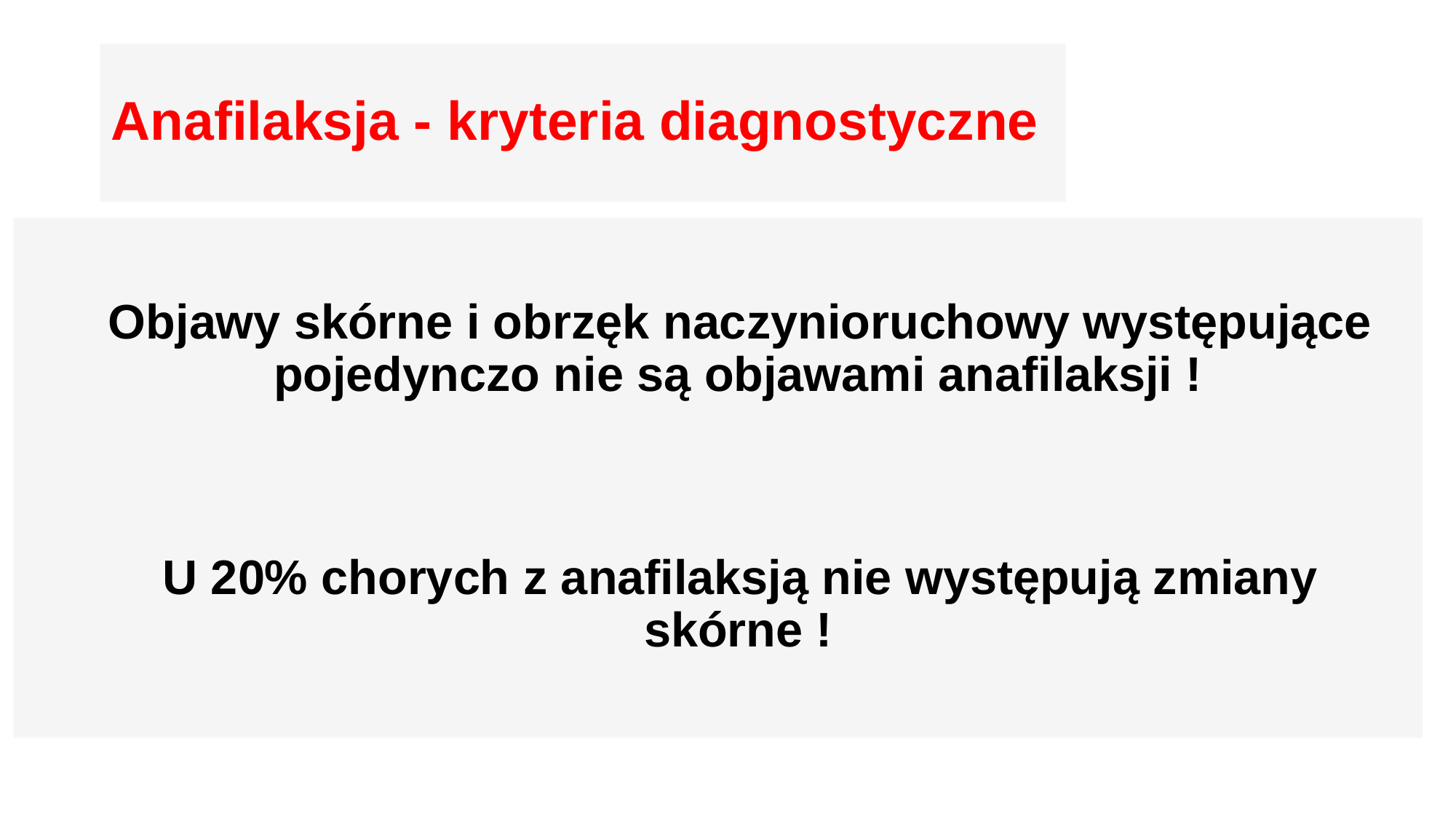

# Anafilaksja - kryteria diagnostyczne

Objawy skórne i obrzęk naczynioruchowy występujące pojedynczo nie są objawami anafilaksji !

U 20% chorych z anafilaksją nie występują zmiany skórne !